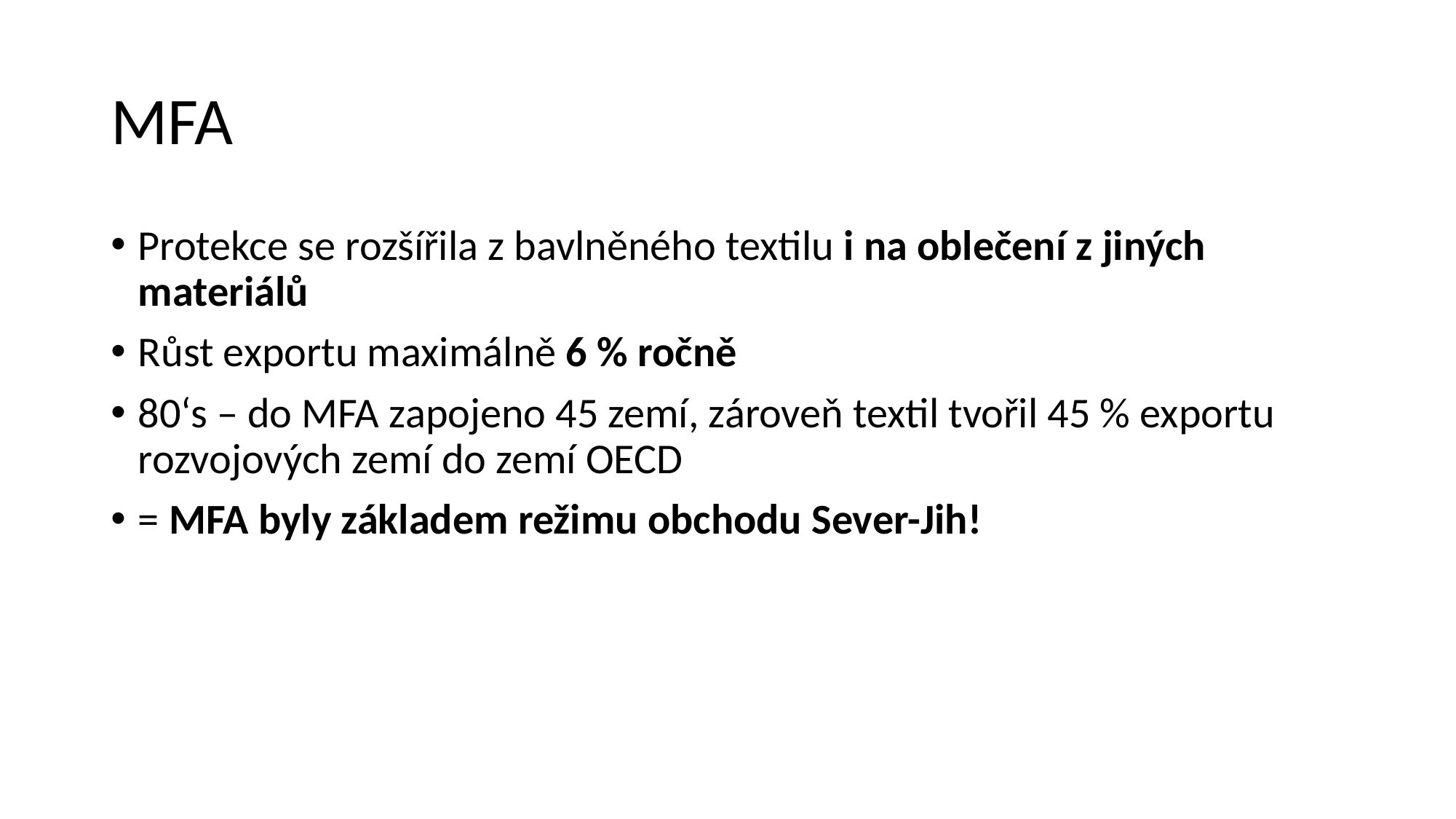

# MFA
Protekce se rozšířila z bavlněného textilu i na oblečení z jiných materiálů
Růst exportu maximálně 6 % ročně
80‘s – do MFA zapojeno 45 zemí, zároveň textil tvořil 45 % exportu rozvojových zemí do zemí OECD
= MFA byly základem režimu obchodu Sever-Jih!